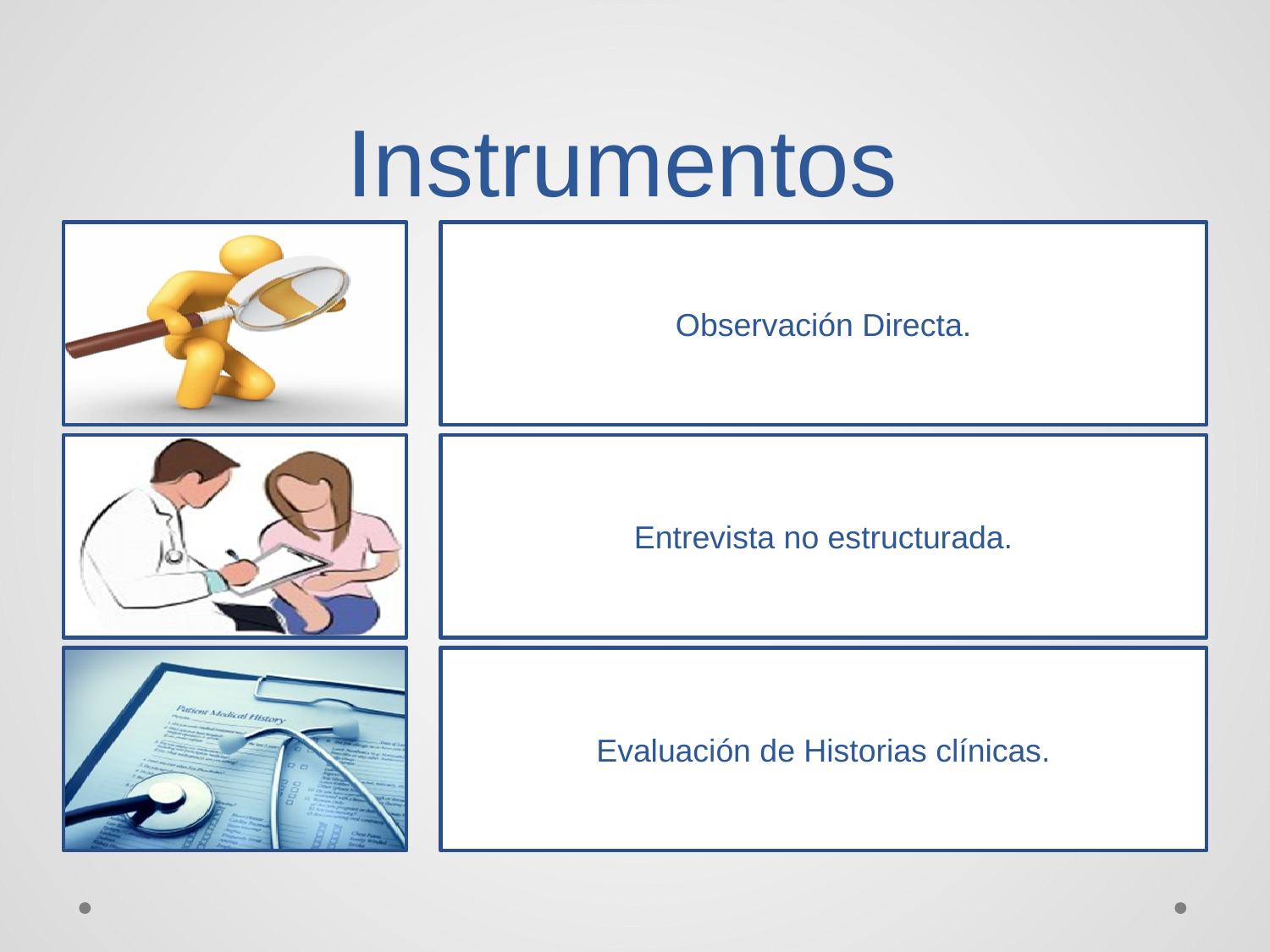

# Instrumentos
Observación Directa.
Entrevista no estructurada.
Evaluación de Historias clínicas.